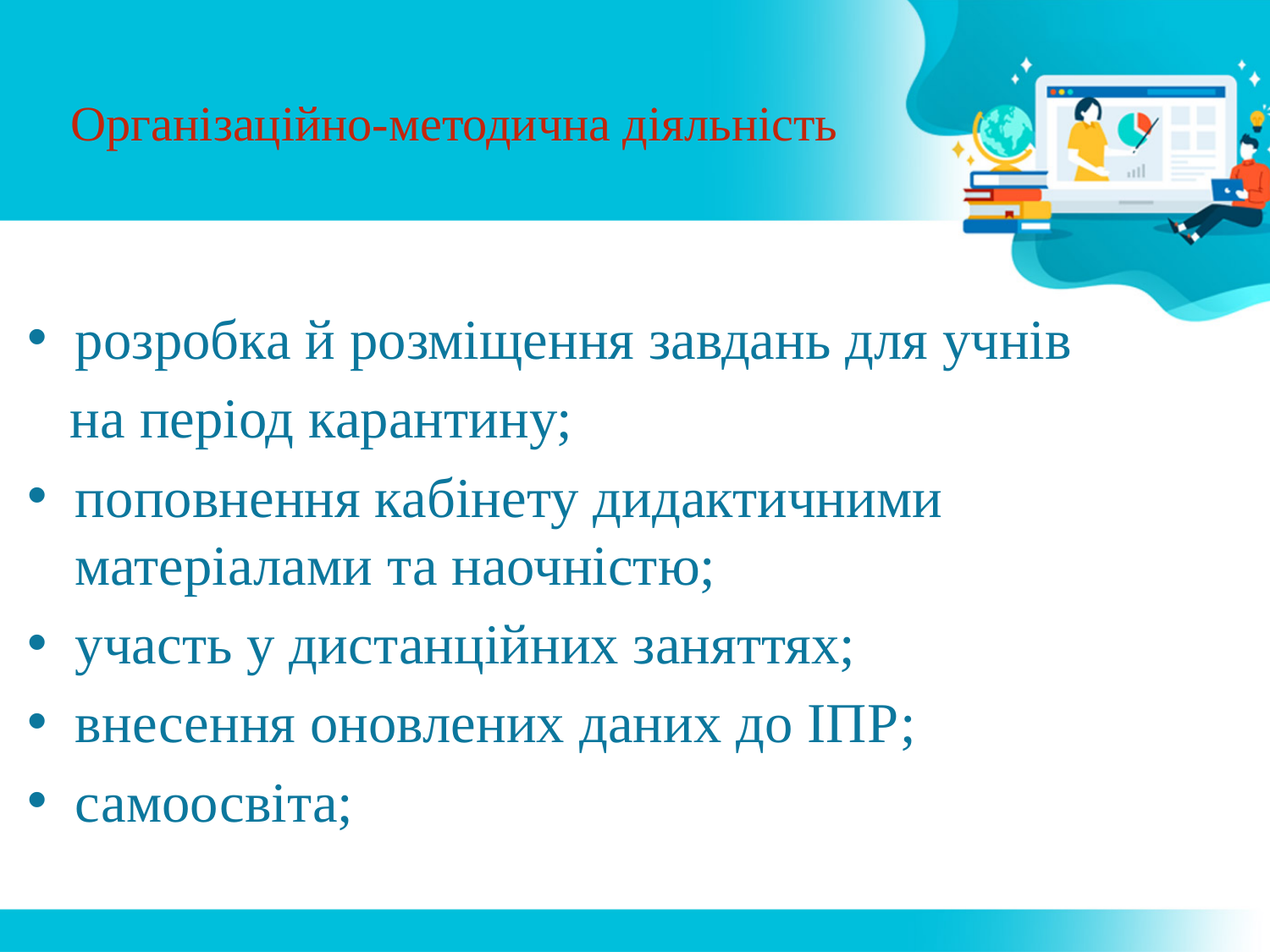

# Організаційно-методична діяльність
розробка й розміщення завдань для учнів
   на період карантину;
поповнення кабінету дидактичними матеріалами та наочністю;
участь у дистанційних заняттях;
внесення оновлених даних до ІПР;
самоосвіта;